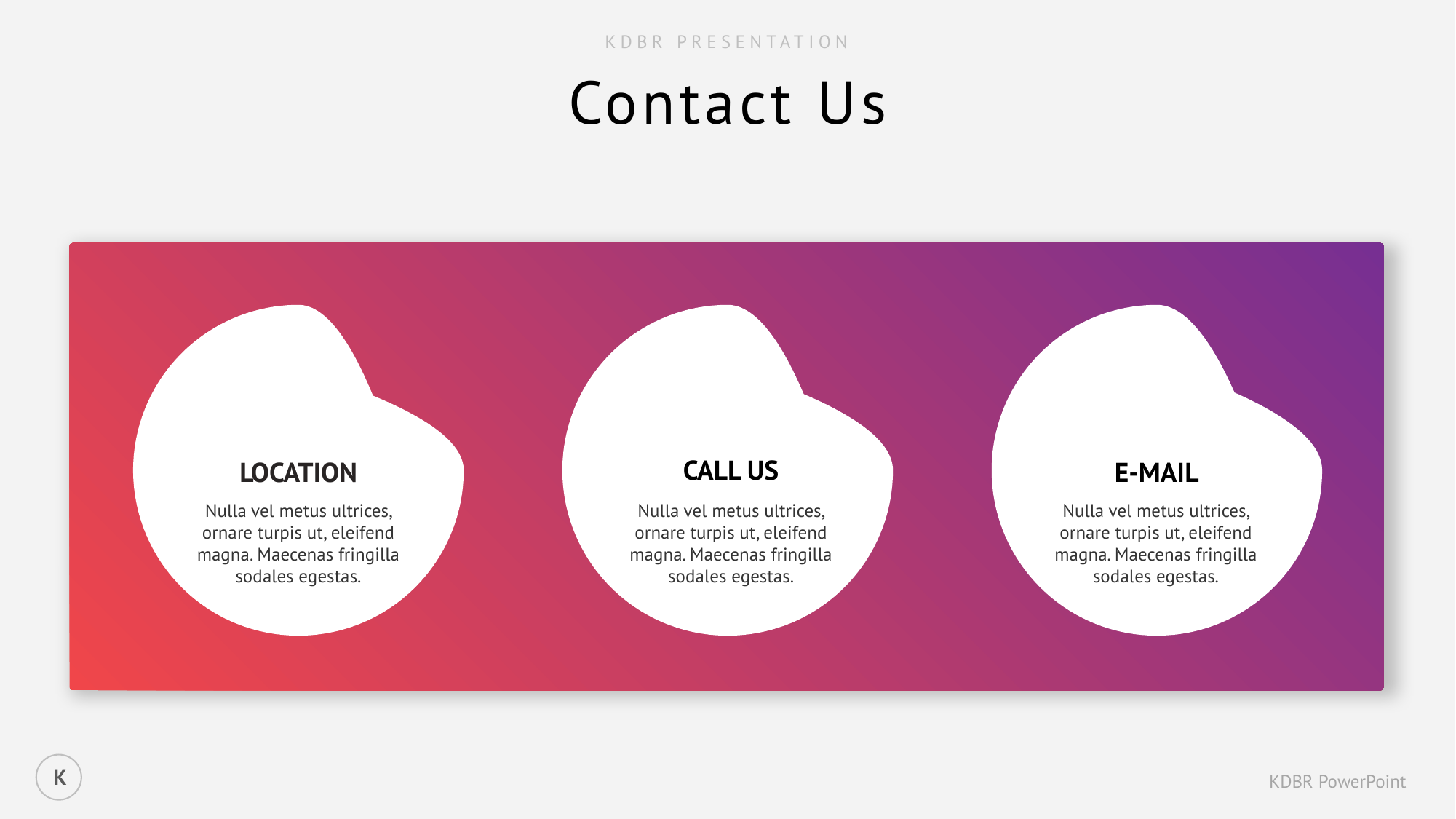

KDBR PRESENTATION
Contact Us

E-MAIL
121 King Street, Melbourne VIC 3000, Australia

CALL US
LOCATION
E-MAIL
Nulla vel metus ultrices, ornare turpis ut, eleifend magna. Maecenas fringilla sodales egestas.
Nulla vel metus ultrices, ornare turpis ut, eleifend magna. Maecenas fringilla sodales egestas.
Nulla vel metus ultrices, ornare turpis ut, eleifend magna. Maecenas fringilla sodales egestas.